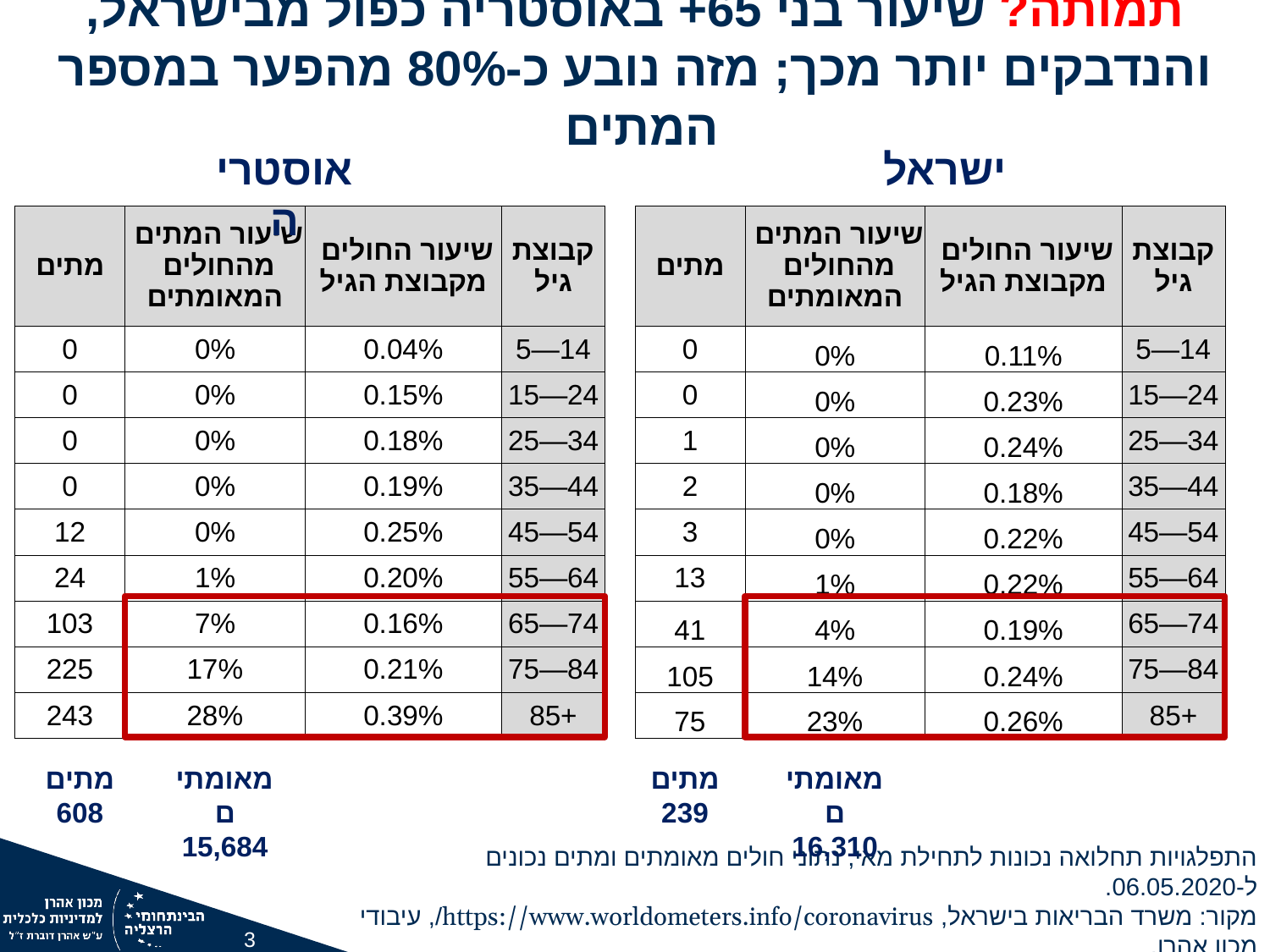

תמותה? שיעור בני 65+ באוסטריה כפול מבישראל,
והנדבקים יותר מכך; מזה נובע כ-80% מהפער במספר המתים
אוסטריה
ישראל
| מתים | שיעור המתים מהחולים המאומתים | שיעור החולים מקבוצת הגיל | קבוצת גיל |
| --- | --- | --- | --- |
| 0 | 0% | 0.04% | 5—14 |
| 0 | 0% | 0.15% | 15—24 |
| 0 | 0% | 0.18% | 25—34 |
| 0 | 0% | 0.19% | 35—44 |
| 12 | 0% | 0.25% | 45—54 |
| 24 | 1% | 0.20% | 55—64 |
| 103 | 7% | 0.16% | 65—74 |
| 225 | 17% | 0.21% | 75—84 |
| 243 | 28% | 0.39% | 85+ |
| מתים | שיעור המתים מהחולים המאומתים | שיעור החולים מקבוצת הגיל | קבוצת גיל |
| --- | --- | --- | --- |
| 0 | 0% | 0.11% | 5—14 |
| 0 | 0% | 0.23% | 15—24 |
| 1 | 0% | 0.24% | 25—34 |
| 2 | 0% | 0.18% | 35—44 |
| 3 | 0% | 0.22% | 45—54 |
| 13 | 1% | 0.22% | 55—64 |
| 41 | 4% | 0.19% | 65—74 |
| 105 | 14% | 0.24% | 75—84 |
| 75 | 23% | 0.26% | 85+ |

מתים
608
מאומתים
15,684
מתים
239
מאומתים
16,310
התפלגויות תחלואה נכונות לתחילת מאי, נתוני חולים מאומתים ומתים נכונים ל-06.05.2020.
מקור: משרד הבריאות בישראל, https://www.worldometers.info/coronavirus/, עיבודי מכון אהרן.